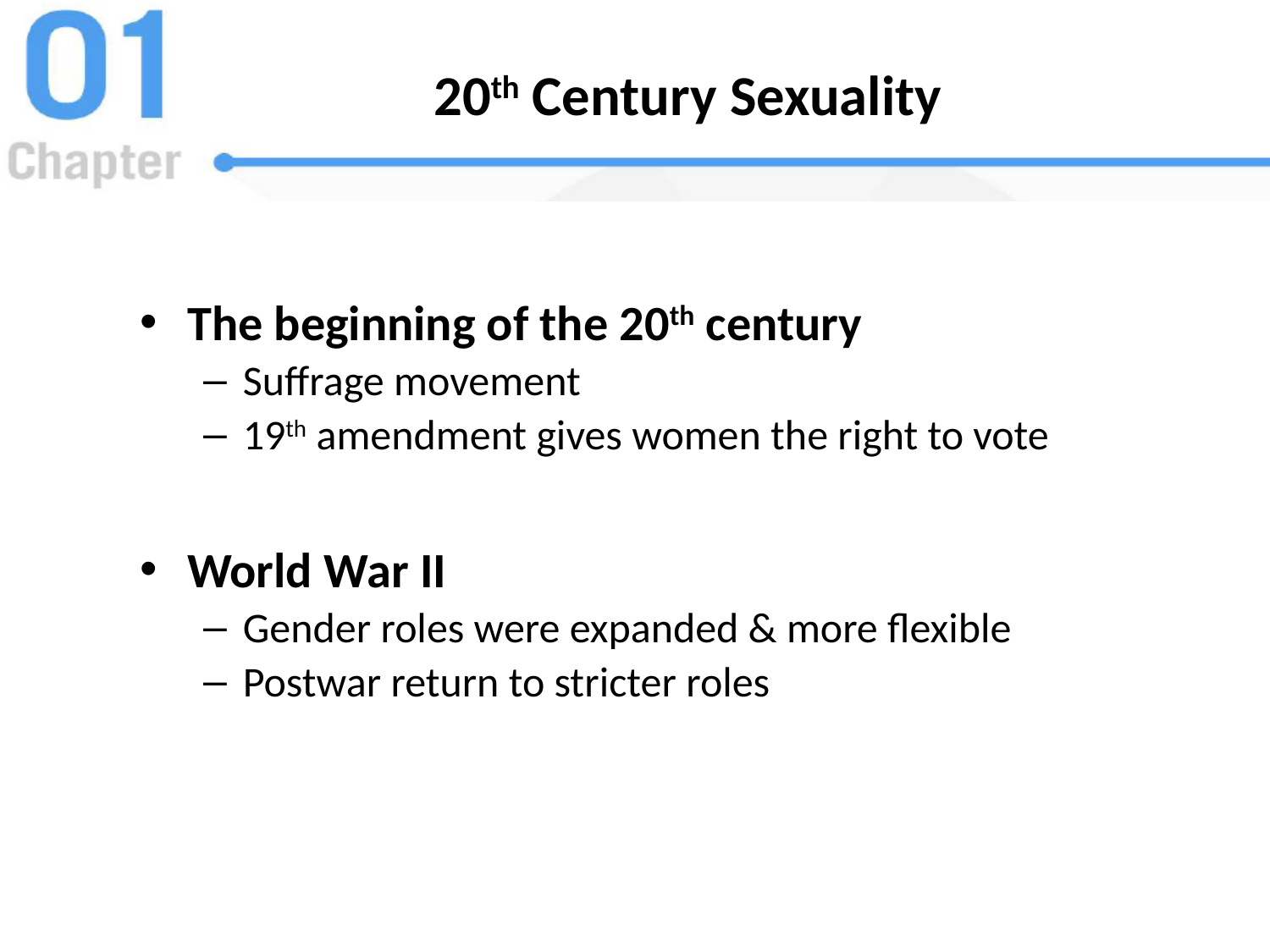

# 20th Century Sexuality

The beginning of the 20th century
Suffrage movement
19th amendment gives women the right to vote

World War II
Gender roles were expanded & more flexible
Postwar return to stricter roles